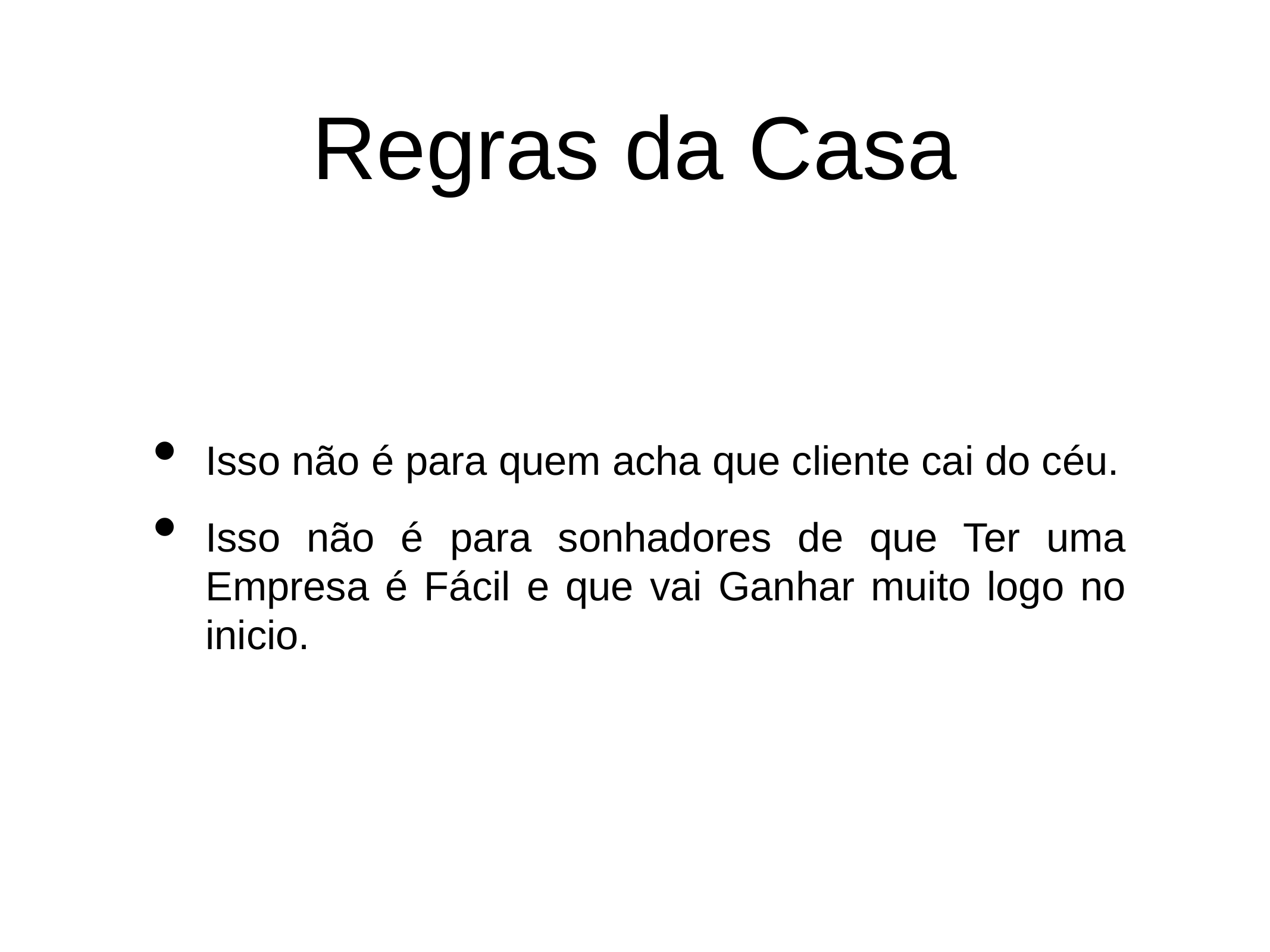

Regras da Casa
Isso não é para quem acha que cliente cai do céu.
Isso não é para sonhadores de que Ter uma Empresa é Fácil e que vai Ganhar muito logo no inicio.